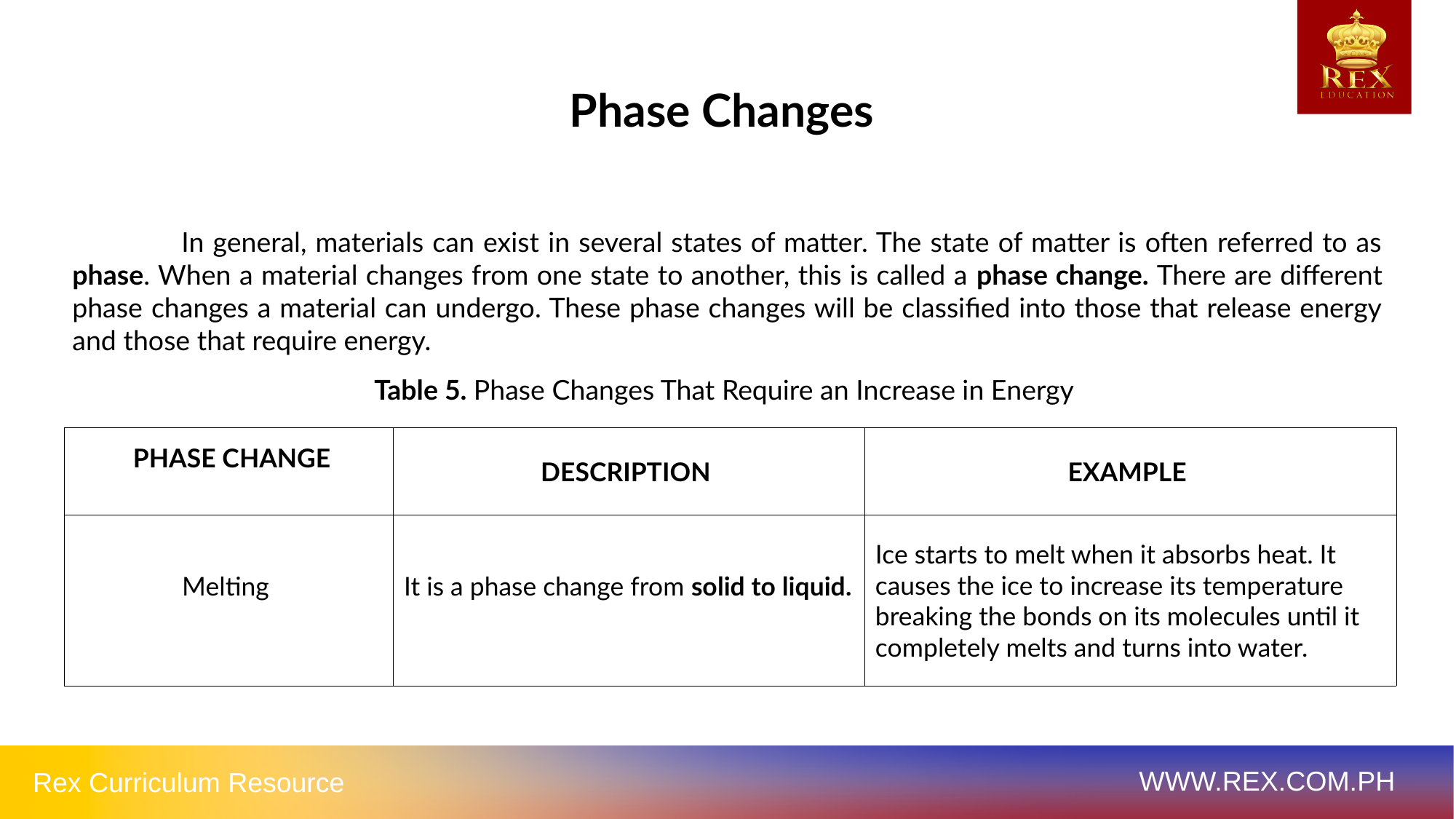

Phase Changes
	In general, materials can exist in several states of matter. The state of matter is often referred to as phase. When a material changes from one state to another, this is called a phase change. There are different phase changes a material can undergo. These phase changes will be classified into those that release energy and those that require energy.
Table 5. Phase Changes That Require an Increase in Energy
|  | DESCRIPTION | EXAMPLE |
| --- | --- | --- |
| Melting | It is a phase change from solid to liquid. | Ice starts to melt when it absorbs heat. It causes the ice to increase its temperature breaking the bonds on its molecules until it completely melts and turns into water. |

PHASE CHANGE